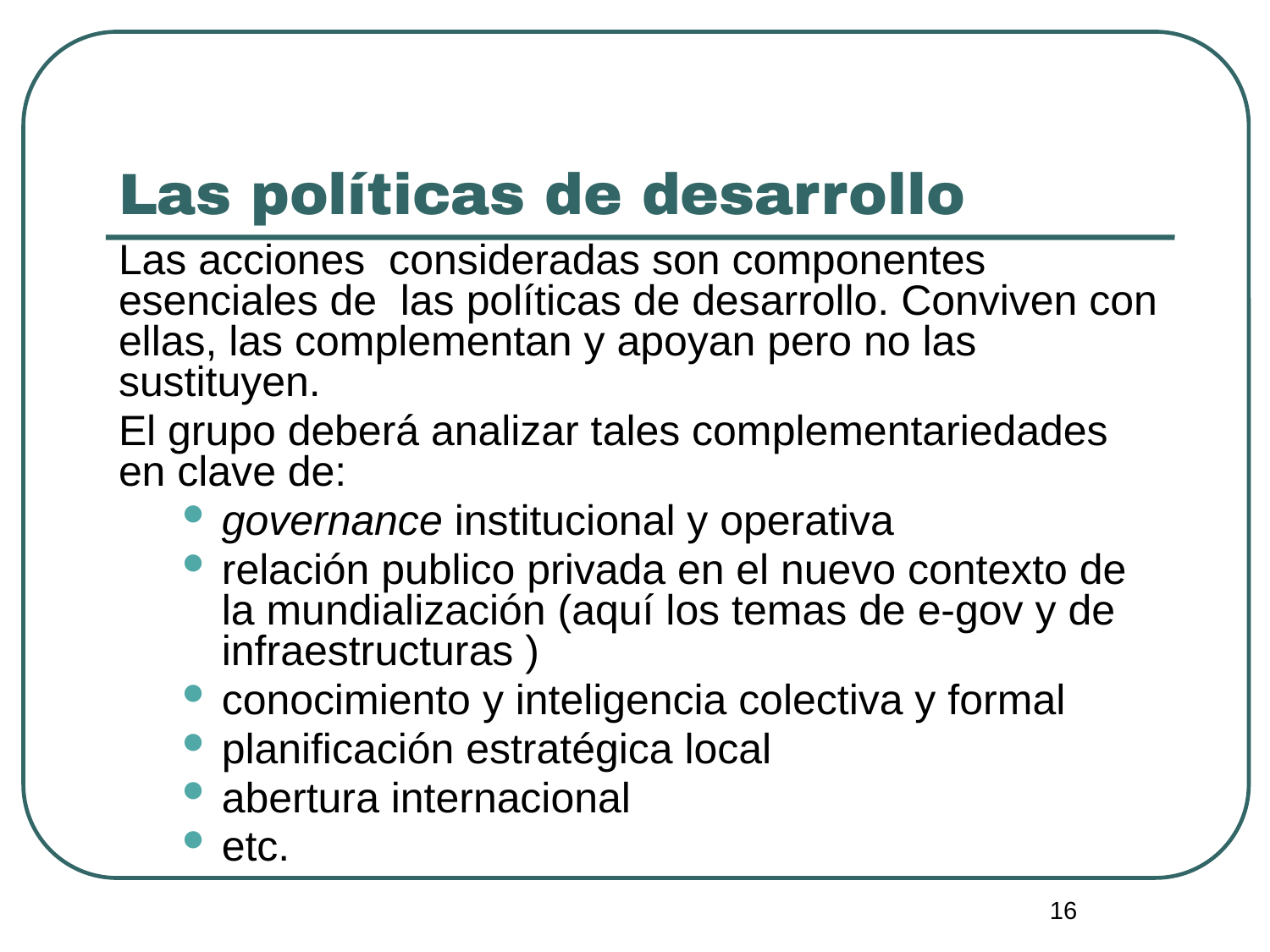

# Las políticas de desarrollo
Las acciones  consideradas son componentes esenciales de  las políticas de desarrollo. Conviven con ellas, las complementan y apoyan pero no las sustituyen.
El grupo deberá analizar tales complementariedades en clave de:
governance institucional y operativa
relación publico privada en el nuevo contexto de la mundialización (aquí los temas de e-gov y de infraestructuras )
conocimiento y inteligencia colectiva y formal
planificación estratégica local
abertura internacional
etc.
16